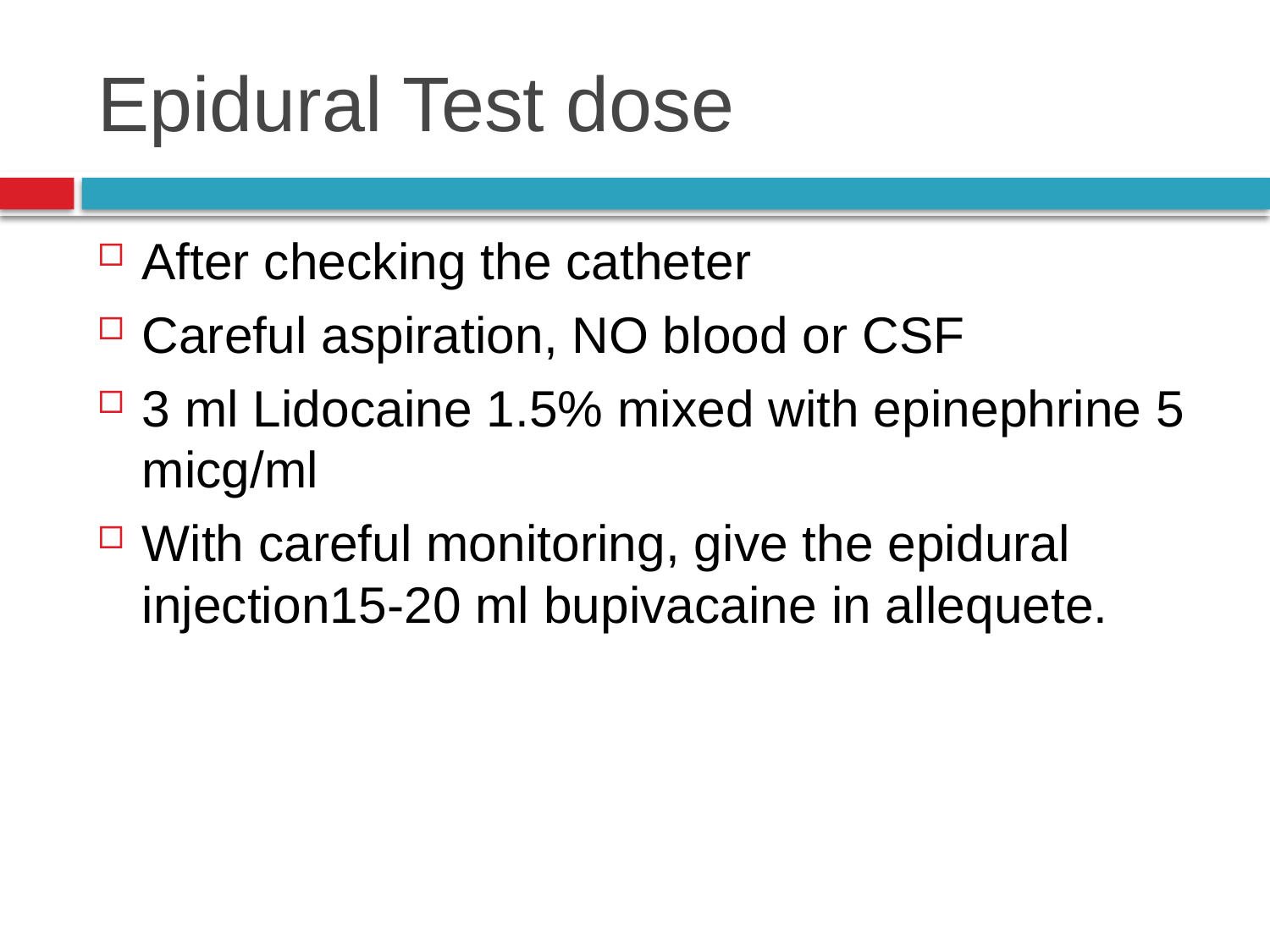

# Epidural Test dose
After checking the catheter
Careful aspiration, NO blood or CSF
3 ml Lidocaine 1.5% mixed with epinephrine 5 micg/ml
With careful monitoring, give the epidural injection15-20 ml bupivacaine in allequete.